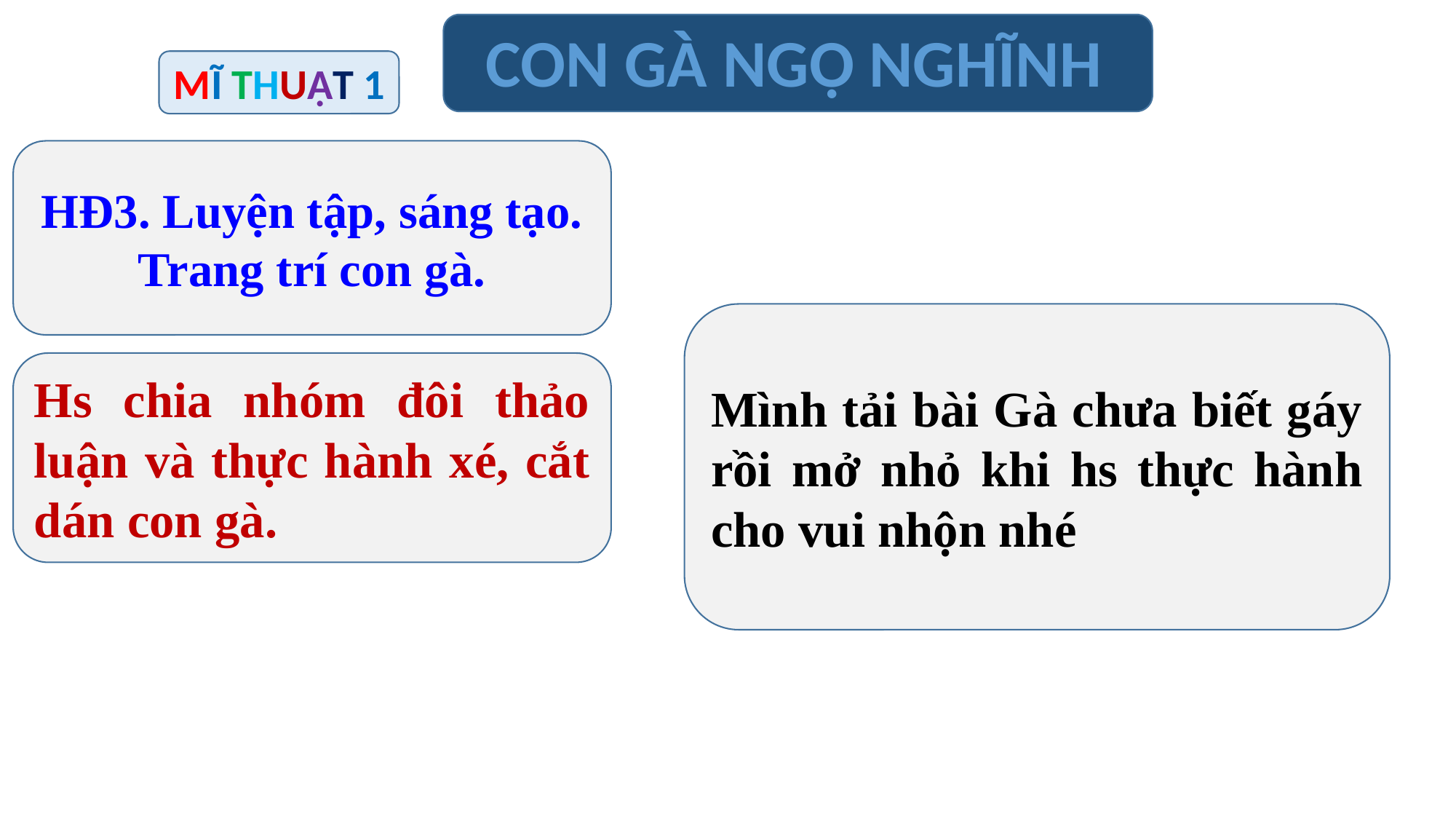

Con gà ngộ nghĩnh

MĨ THUẬT 1

HĐ3. Luyện tập, sáng tạo. Trang trí con gà.
Mình tải bài Gà chưa biết gáy rồi mở nhỏ khi hs thực hành cho vui nhộn nhé
Hs chia nhóm đôi thảo luận và thực hành xé, cắt dán con gà.